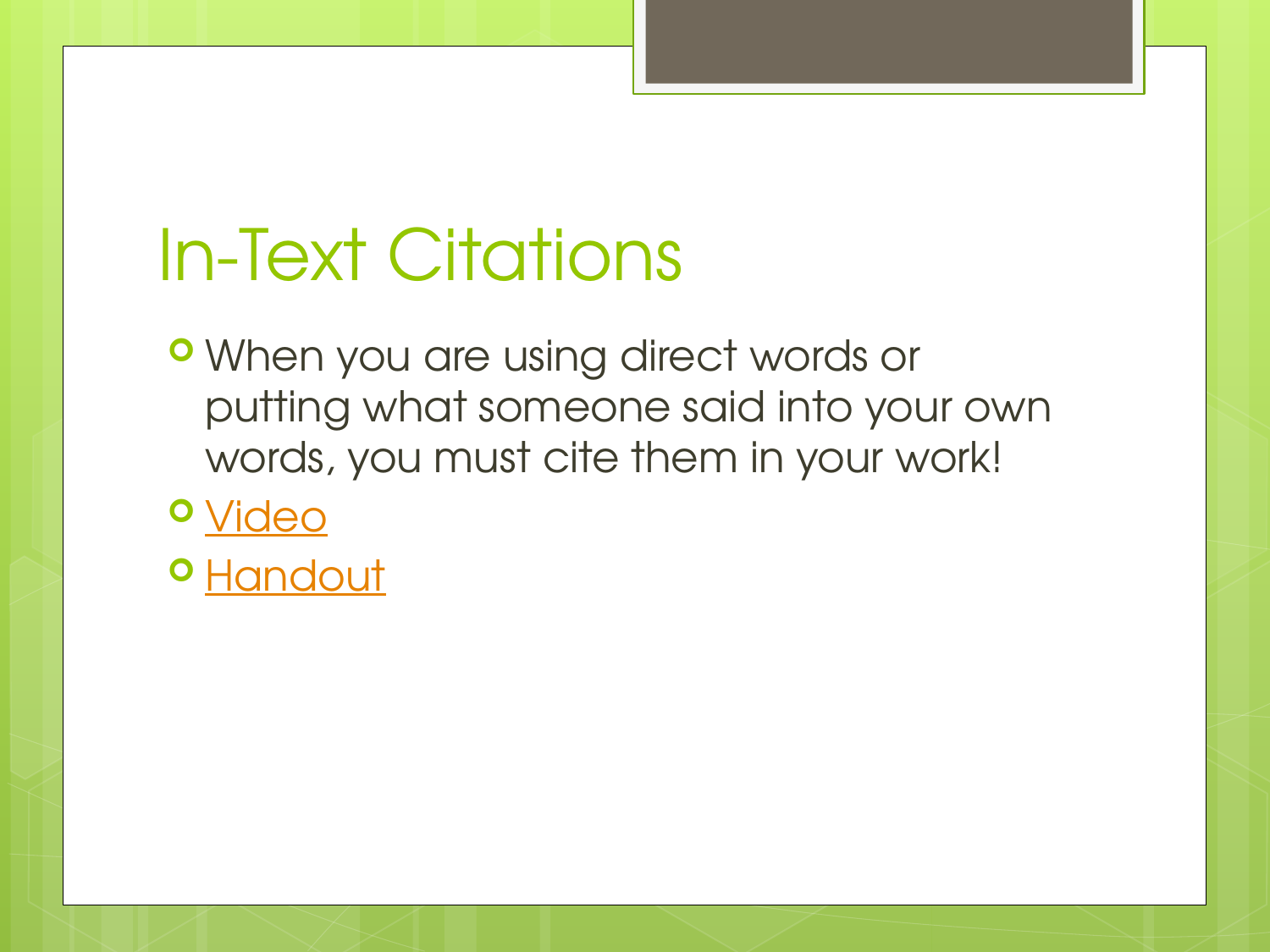

# In-Text Citations
When you are using direct words or putting what someone said into your own words, you must cite them in your work!
Video
Handout